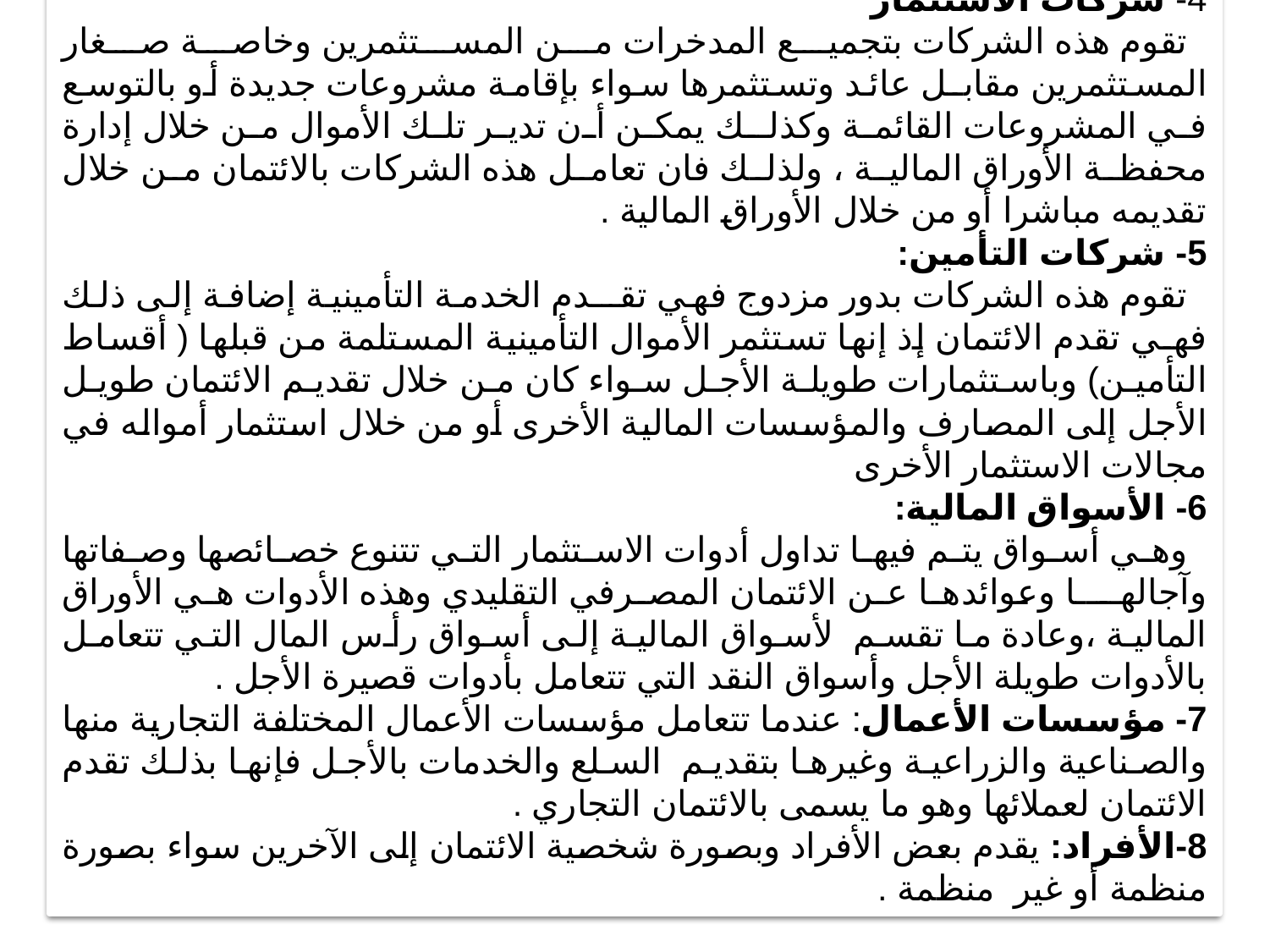

4- شركات الاستثمار
  تقوم هذه الشركات بتجميع المدخرات من المستثمرين وخاصة صغار المستثمرين مقابـل عائد وتستثمرها سواء بإقامة مشروعات جديدة أو بالتوسع في المشروعات القائمة وكذلـك يمكن أن تدير تلك الأموال من خلال إدارة محفظة الأوراق المالية ، ولذلك فان تعامل هذه الشركات بالائتمان من خلال تقديمه مباشرا أو من خلال الأوراق المالية .
5- شركات التأمين:
  تقوم هذه الشركات بدور مزدوج فهي تقــدم الخدمة التأمينية إضافة إلى ذلك فهـي تقدم الائتمان إذ إنها تستثمر الأموال التأمينية المستلمة من قبلها ( أقساط التأمين) وباستثمارات طويلة الأجل سواء كان من خلال تقديم الائتمان طويل الأجل إلى المصارف والمؤسسات المالية الأخرى أو من خلال استثمار أمواله في مجالات الاستثمار الأخرى
6- الأسواق المالية:
  وهي أسواق يتم فيها تداول أدوات الاستثمار التي تتنوع خصائصها وصفاتها وآجالهـــا وعوائدها عن الائتمان المصرفي التقليدي وهذه الأدوات هي الأوراق المالية ،وعادة ما تقسم  لأسواق المالية إلى أسواق رأس المال التي تتعامل بالأدوات طويلة الأجل وأسواق النقد التي تتعامل بأدوات قصيرة الأجل .
7- مؤسسات الأعمال: عندما تتعامل مؤسسات الأعمال المختلفة التجارية منها والصناعية والزراعية وغيرها بتقديم  السلع والخدمات بالأجل فإنها بذلك تقدم الائتمان لعملائها وهو ما يسمى بالائتمان التجاري .
8-الأفراد: يقدم بعض الأفراد وبصورة شخصية الائتمان إلى الآخرين سواء بصورة منظمة أو غير  منظمة .
86